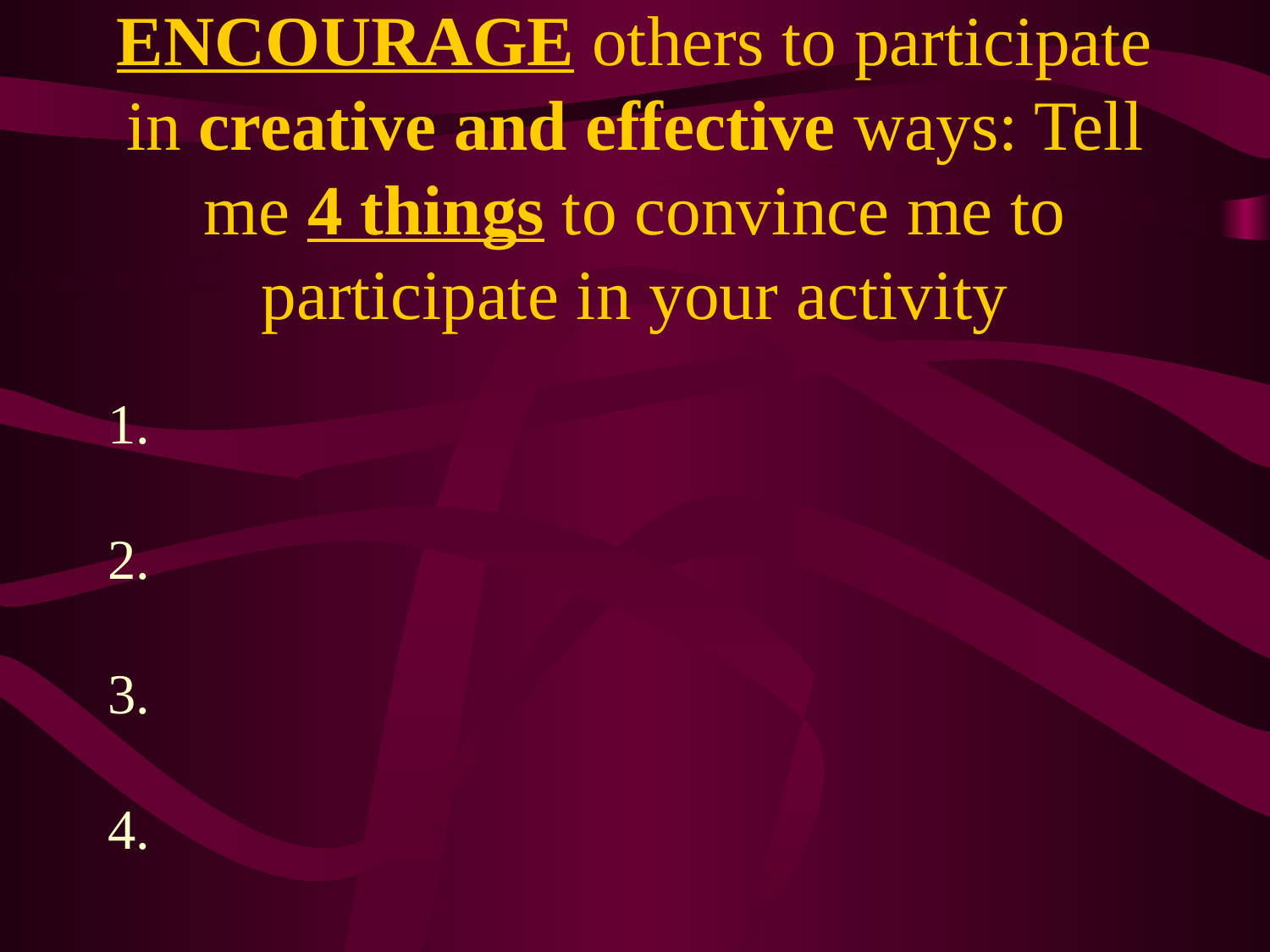

# ENCOURAGE others to participate in creative and effective ways: Tell me 4 things to convince me to participate in your activity
1.

2.

3.

4.